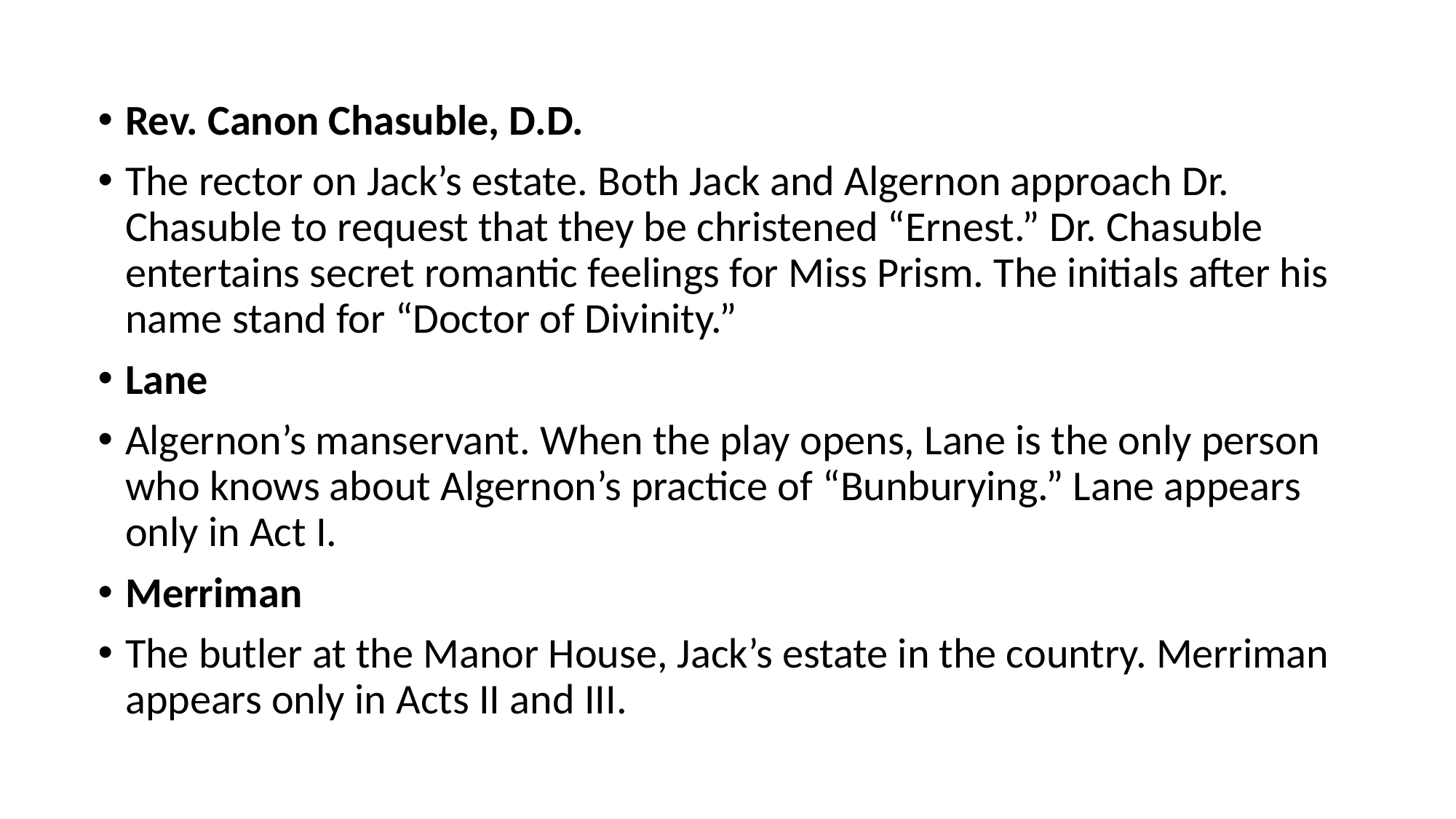

#
Rev. Canon Chasuble, D.D.
The rector on Jack’s estate. Both Jack and Algernon approach Dr. Chasuble to request that they be christened “Ernest.” Dr. Chasuble entertains secret romantic feelings for Miss Prism. The initials after his name stand for “Doctor of Divinity.”
Lane
Algernon’s manservant. When the play opens, Lane is the only person who knows about Algernon’s practice of “Bunburying.” Lane appears only in Act I.
Merriman
The butler at the Manor House, Jack’s estate in the country. Merriman appears only in Acts II and III.